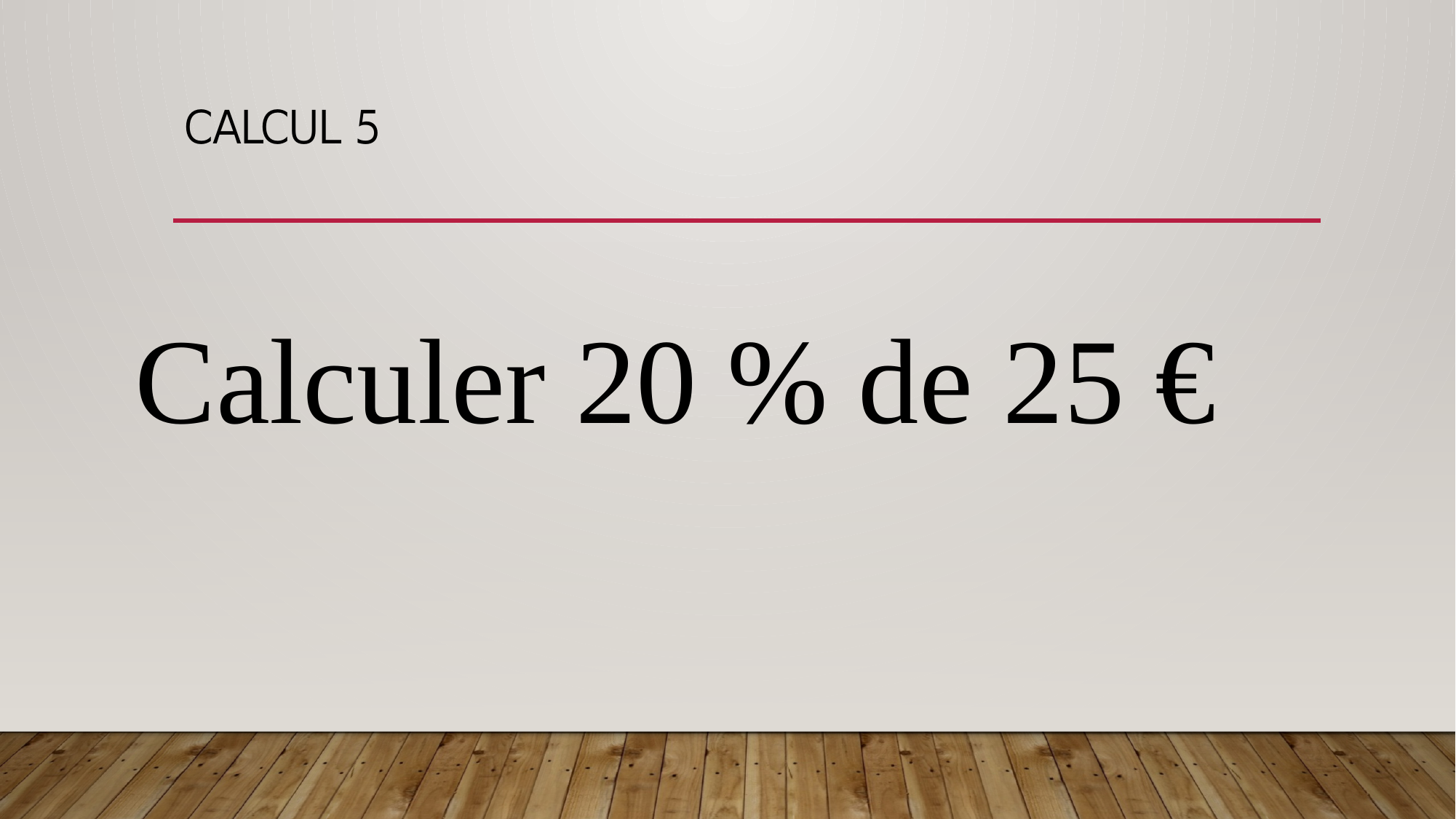

# CALCUL 5
Calculer 20 % de 25 €